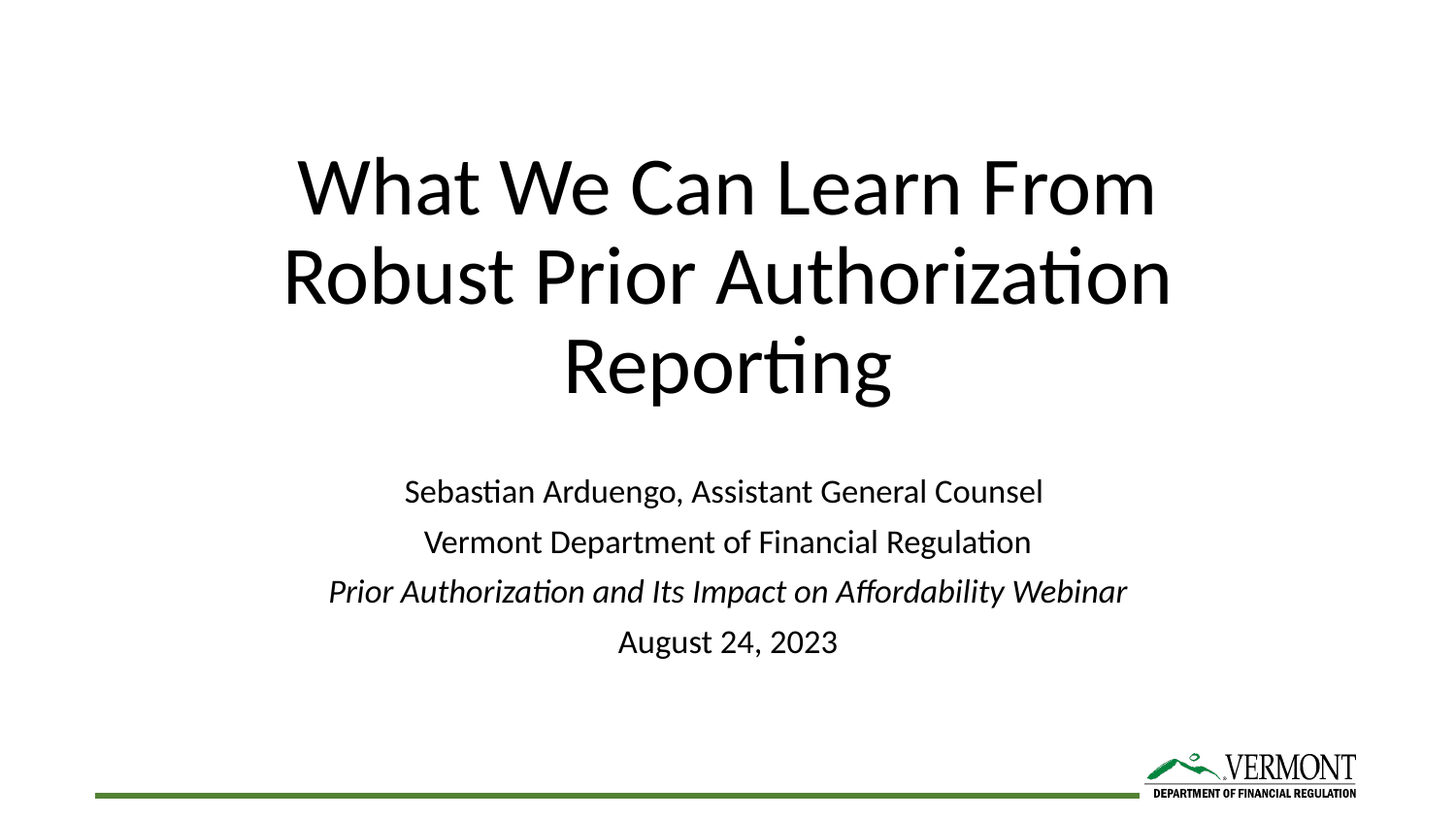

# What We Can Learn From Robust Prior Authorization Reporting
Sebastian Arduengo, Assistant General Counsel
Vermont Department of Financial Regulation
Prior Authorization and Its Impact on Affordability Webinar
August 24, 2023